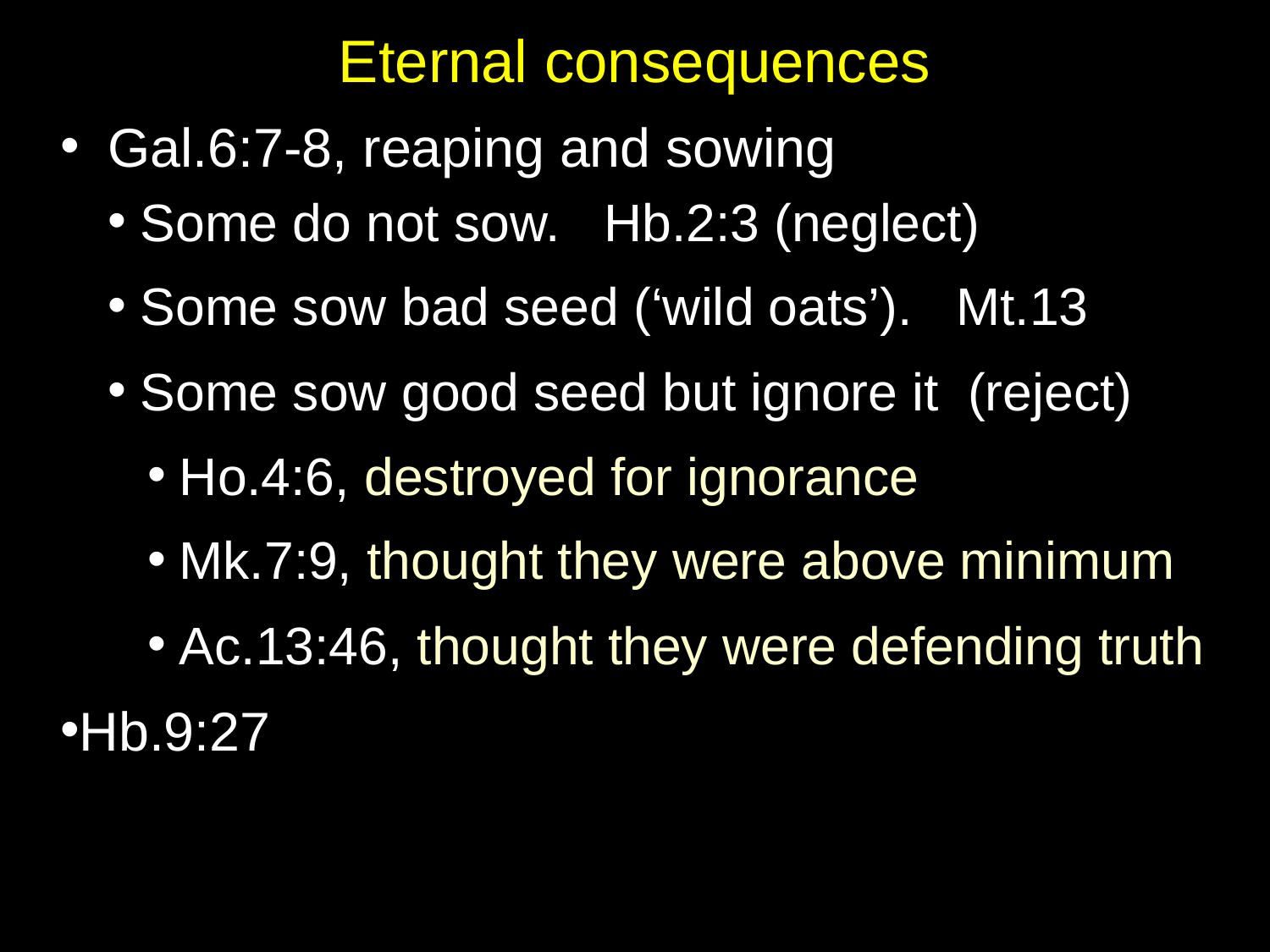

# Eternal consequences
Gal.6:7-8, reaping and sowing
Some do not sow.   Hb.2:3 (neglect)
Some sow bad seed (‘wild oats’).   Mt.13
Some sow good seed but ignore it  (reject)
Ho.4:6, destroyed for ignorance
Mk.7:9, thought they were above minimum
Ac.13:46, thought they were defending truth
Hb.9:27